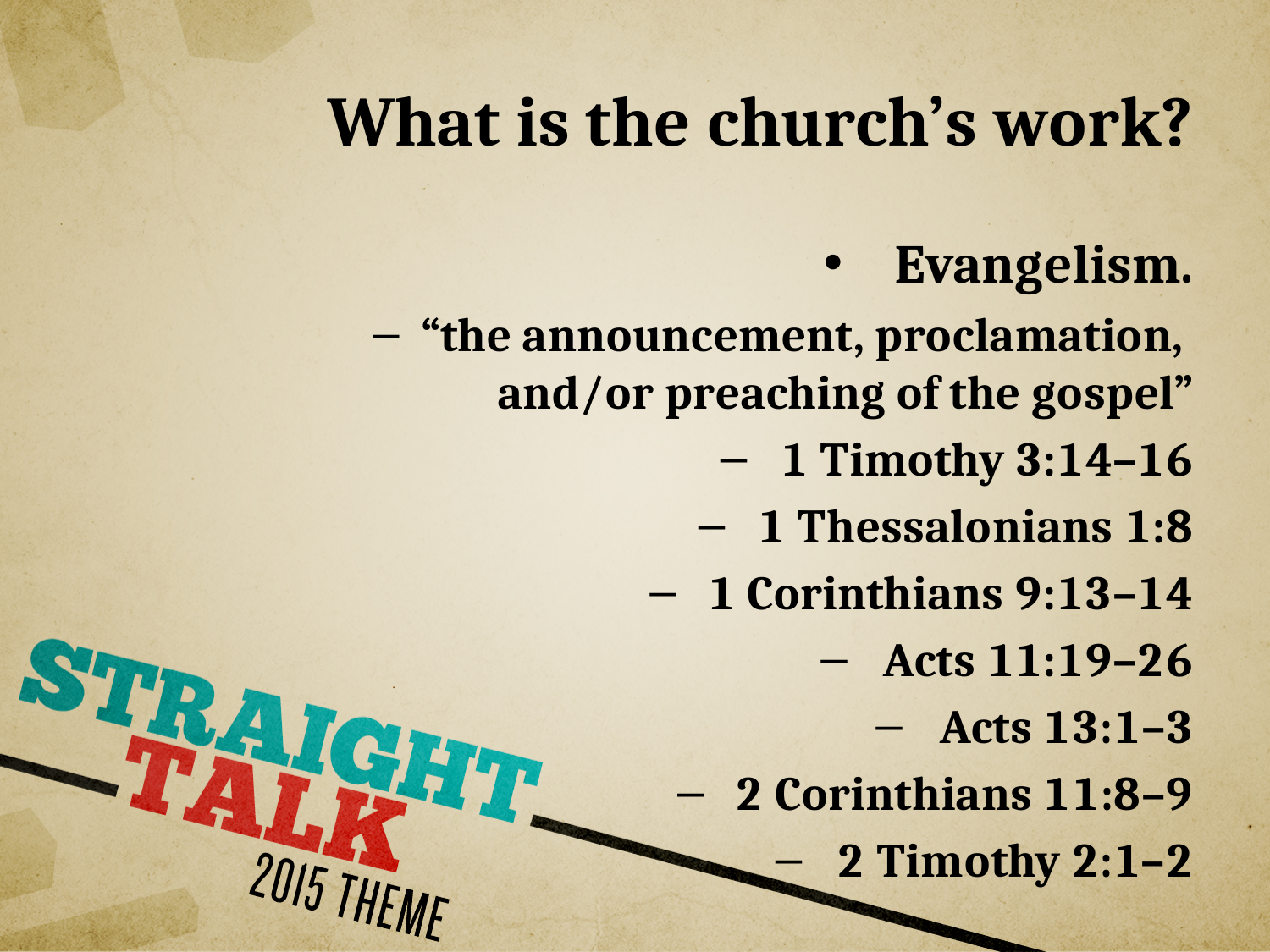

# What is the church’s work?
Evangelism.
“the announcement, proclamation,
and/or preaching of the gospel”
1 Timothy 3:14–16
1 Thessalonians 1:8
1 Corinthians 9:13–14
Acts 11:19–26
Acts 13:1–3
2 Corinthians 11:8–9
2 Timothy 2:1–2